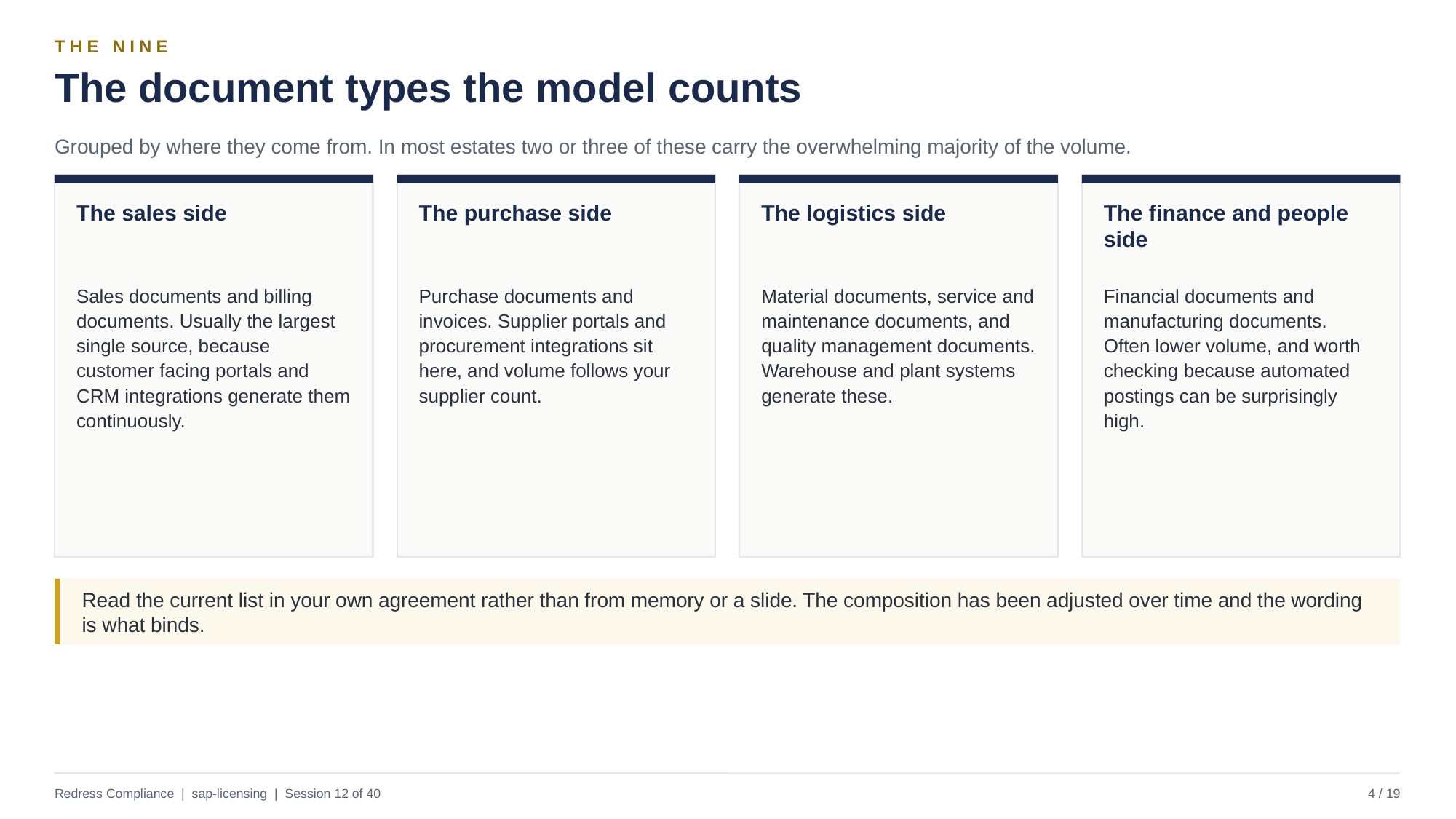

THE NINE
The document types the model counts
Grouped by where they come from. In most estates two or three of these carry the overwhelming majority of the volume.

The sales side
The purchase side
The logistics side
The finance and people side
Sales documents and billing documents. Usually the largest single source, because customer facing portals and CRM integrations generate them continuously.
Purchase documents and invoices. Supplier portals and procurement integrations sit here, and volume follows your supplier count.
Material documents, service and maintenance documents, and quality management documents. Warehouse and plant systems generate these.
Financial documents and manufacturing documents. Often lower volume, and worth checking because automated postings can be surprisingly high.

Read the current list in your own agreement rather than from memory or a slide. The composition has been adjusted over time and the wording is what binds.

Redress Compliance  |  sap-licensing  |  Session 12 of 40
4 / 19